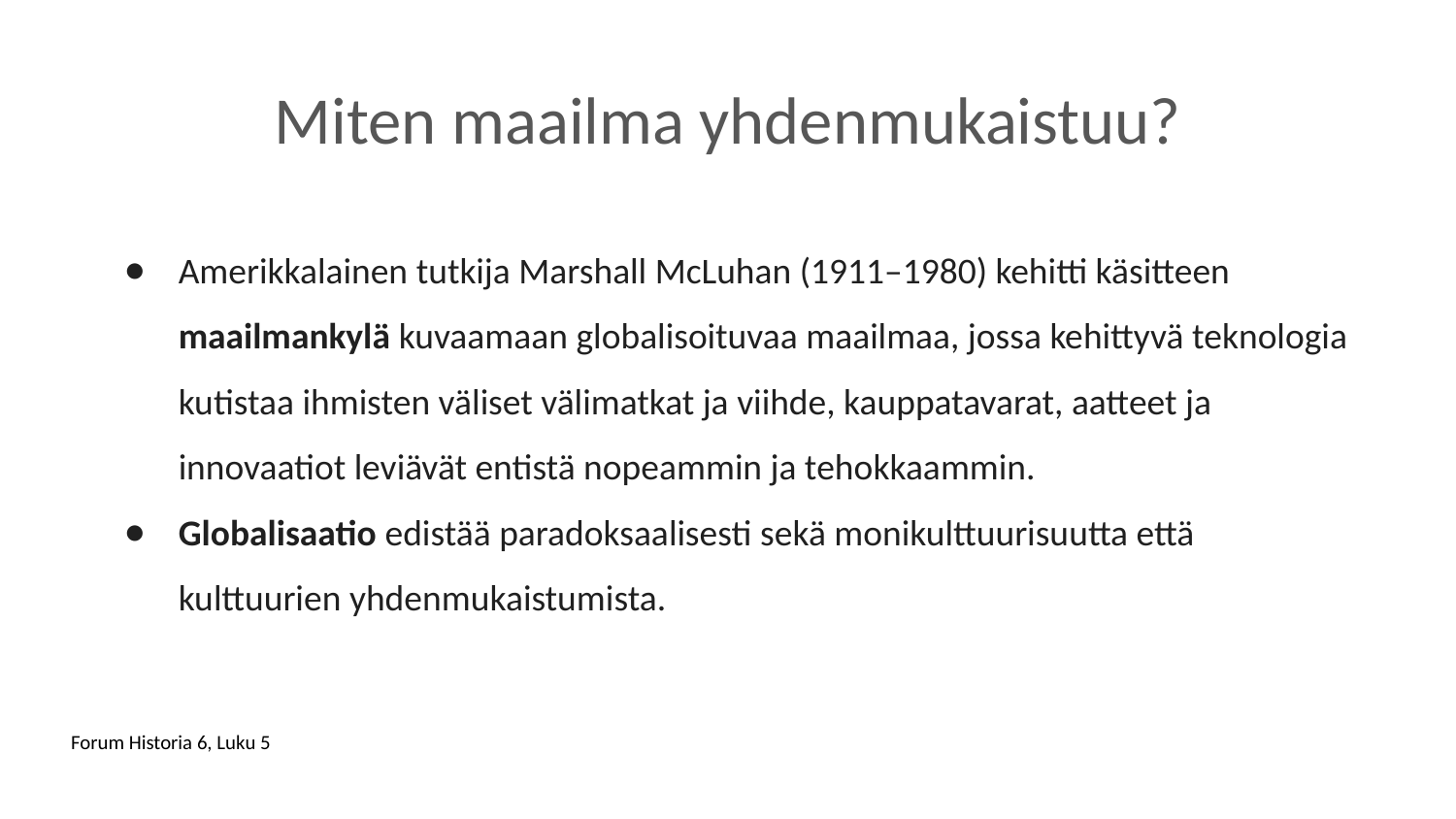

# Miten maailma yhdenmukaistuu?
Amerikkalainen tutkija Marshall McLuhan (1911–1980) kehitti käsitteen maailmankylä kuvaamaan globalisoituvaa maailmaa, jossa kehittyvä teknologia kutistaa ihmisten väliset välimatkat ja viihde, kauppatavarat, aatteet ja innovaatiot leviävät entistä nopeammin ja tehokkaammin.
Globalisaatio edistää paradoksaalisesti sekä monikulttuurisuutta että kulttuurien yhdenmukaistumista.